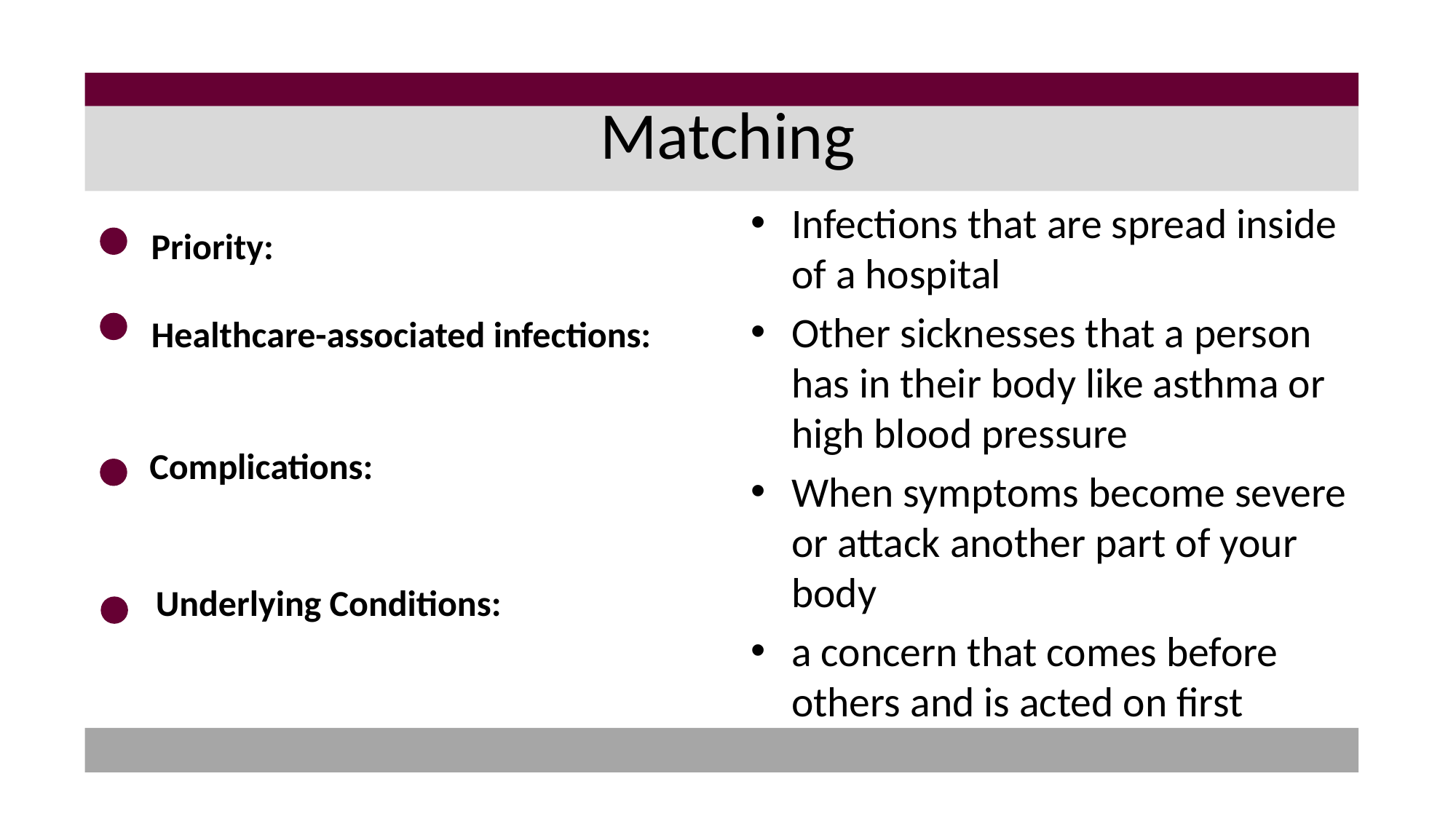

# Matching

Infections that are spread inside of a hospital
Other sicknesses that a person has in their body like asthma or high blood pressure
When symptoms become severe or attack another part of your body
a concern that comes before others and is acted on first

Priority:

Healthcare-associated infections:

Complications:

Underlying Conditions: